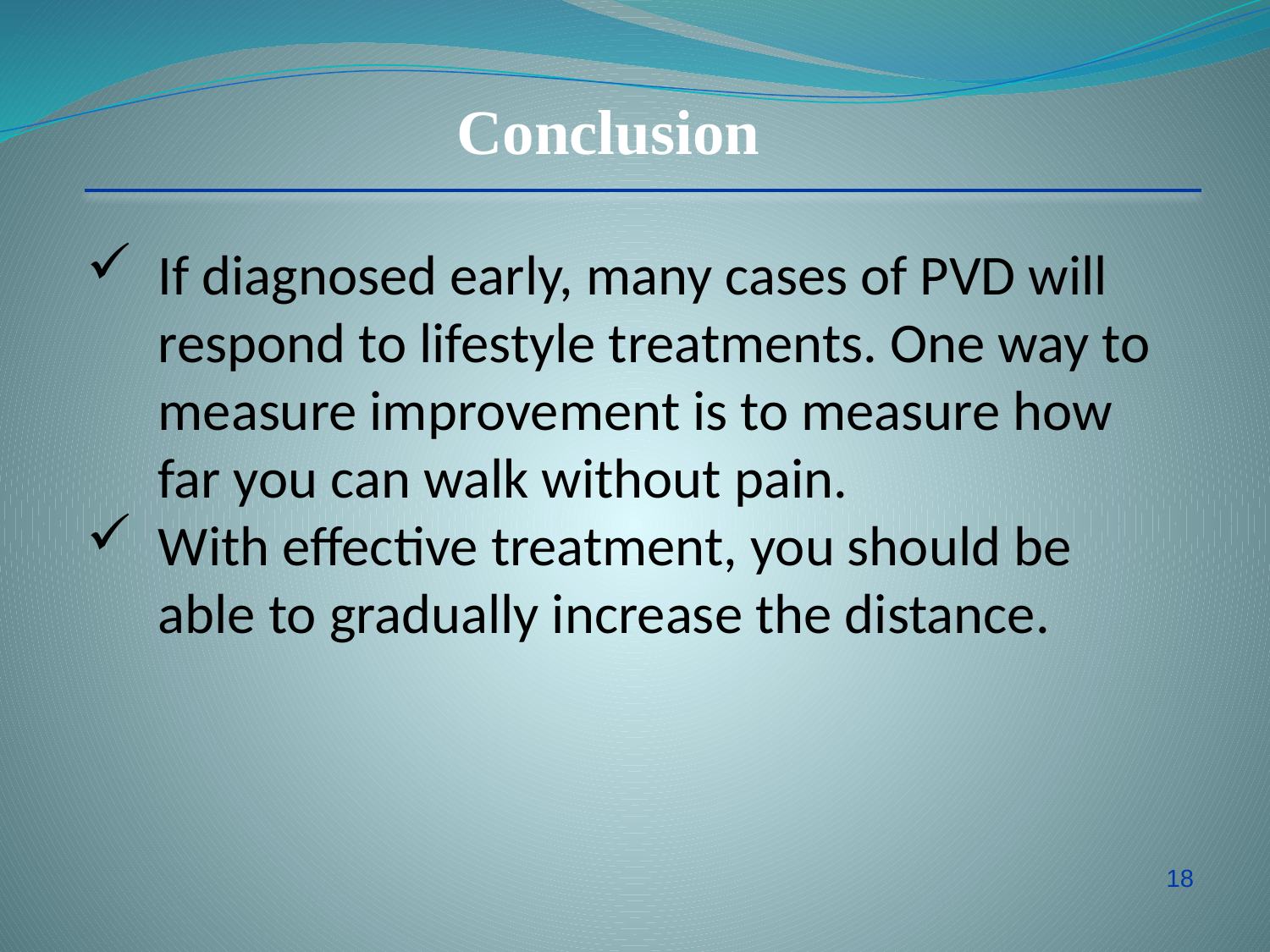

Conclusion
If diagnosed early, many cases of PVD will respond to lifestyle treatments. One way to measure improvement is to measure how far you can walk without pain.
With effective treatment, you should be able to gradually increase the distance.

18